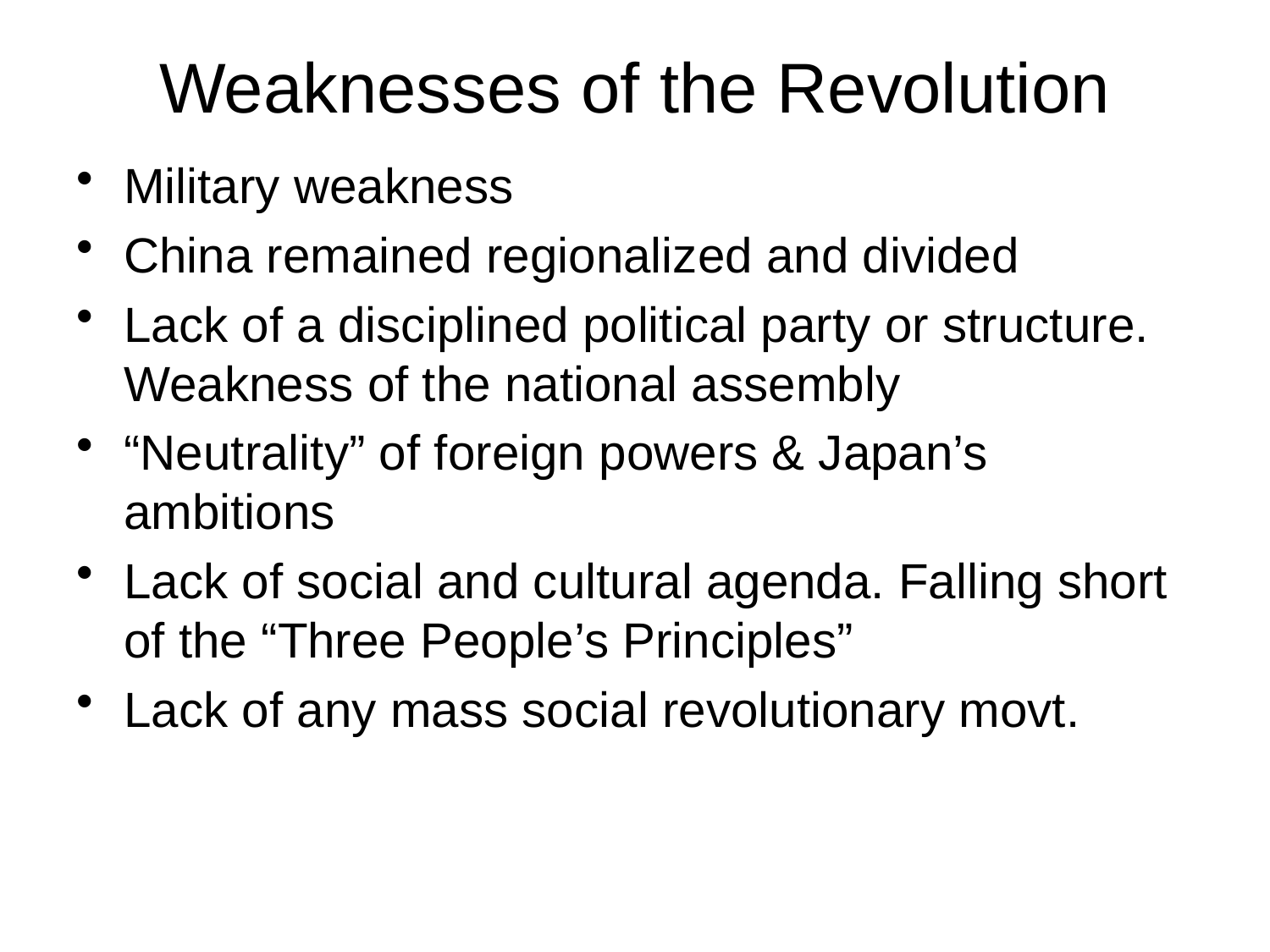

# Weaknesses of the Revolution
Military weakness
China remained regionalized and divided
Lack of a disciplined political party or structure. Weakness of the national assembly
“Neutrality” of foreign powers & Japan’s ambitions
Lack of social and cultural agenda. Falling short of the “Three People’s Principles”
Lack of any mass social revolutionary movt.